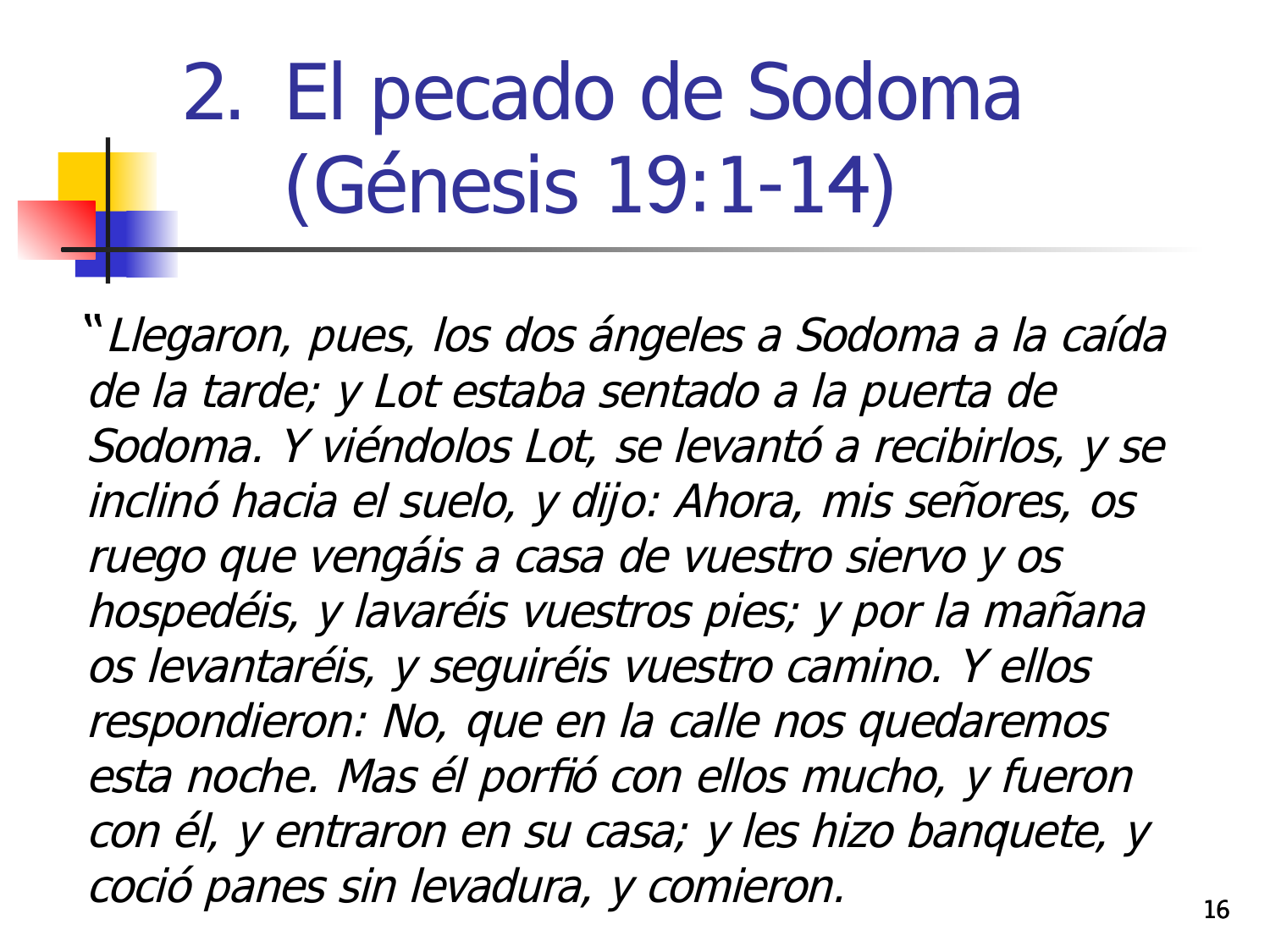

# El pecado de Sodoma (Génesis 19:1-14)

“Llegaron, pues, los dos ángeles a Sodoma a la caída de la tarde; y Lot estaba sentado a la puerta de Sodoma. Y viéndolos Lot, se levantó a recibirlos, y se inclinó hacia el suelo, y dijo: Ahora, mis señores, os ruego que vengáis a casa de vuestro siervo y os hospedéis, y lavaréis vuestros pies; y por la mañana os levantaréis, y seguiréis vuestro camino. Y ellos respondieron: No, que en la calle nos quedaremos esta noche. Mas él porfió con ellos mucho, y fueron con él, y entraron en su casa; y les hizo banquete, y coció panes sin levadura, y comieron.

16
16